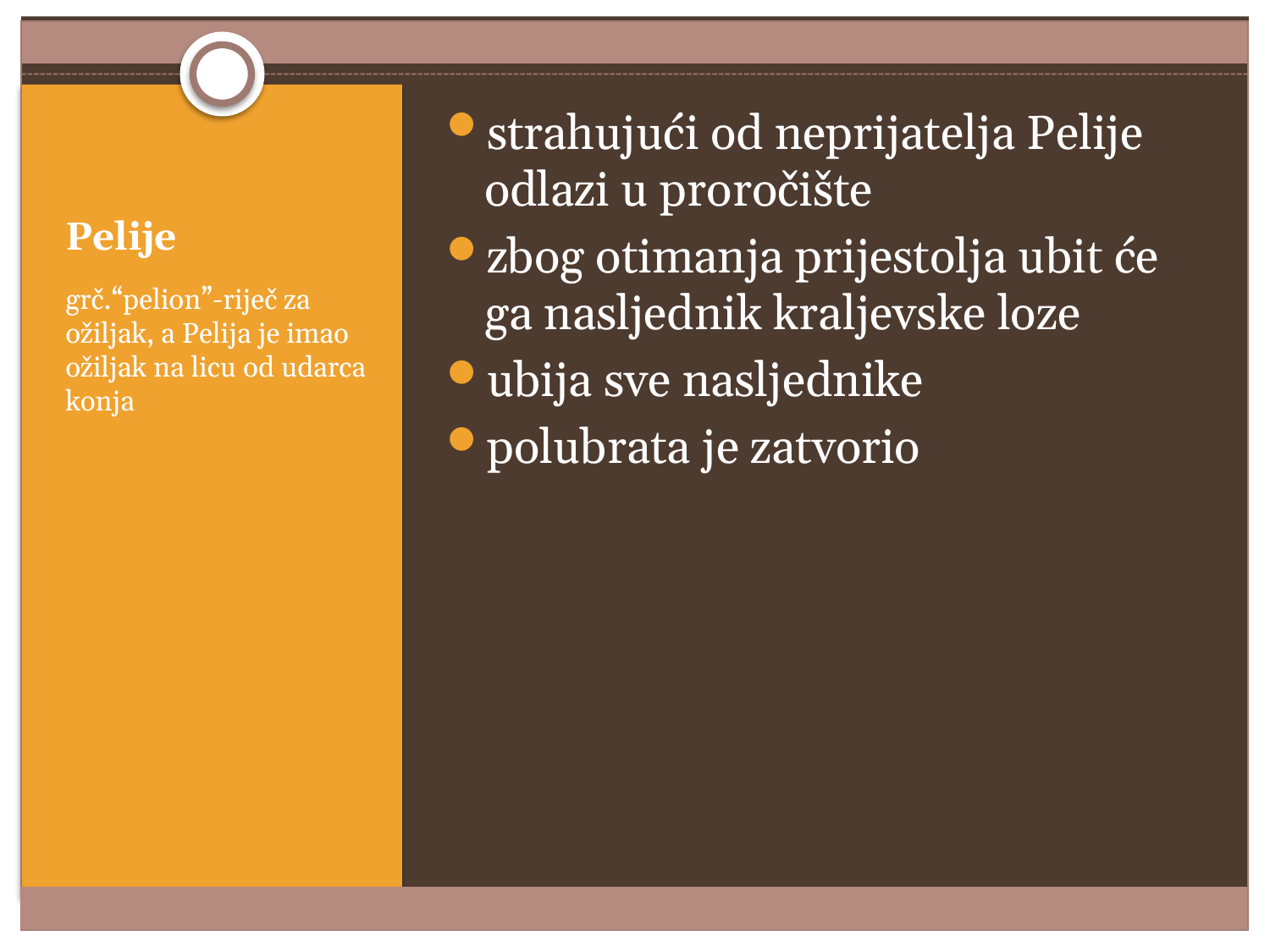

strahujući od neprijatelja Pelije odlazi u proročište
zbog otimanja prijestolja ubit će ga nasljednik kraljevske loze
ubija sve nasljednike
polubrata je zatvorio
# Pelije
grč.“pelion”-riječ za ožiljak, a Pelija je imao ožiljak na licu od udarca konja